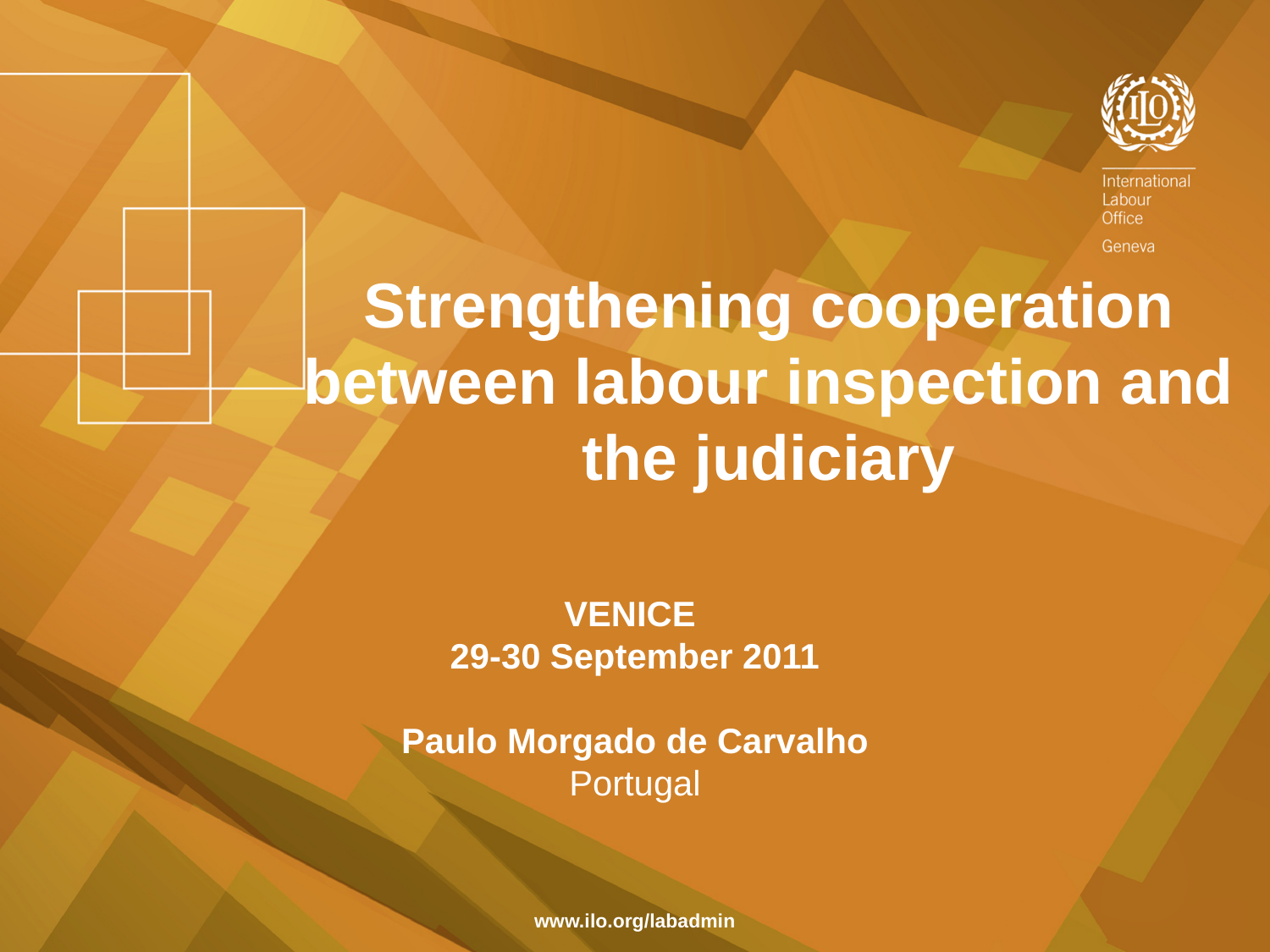

Strengthening cooperation between labour inspection and the judiciary
VENICE
29-30 September 2011

Paulo Morgado de Carvalho
Portugal
www.ilo.org/labadmin